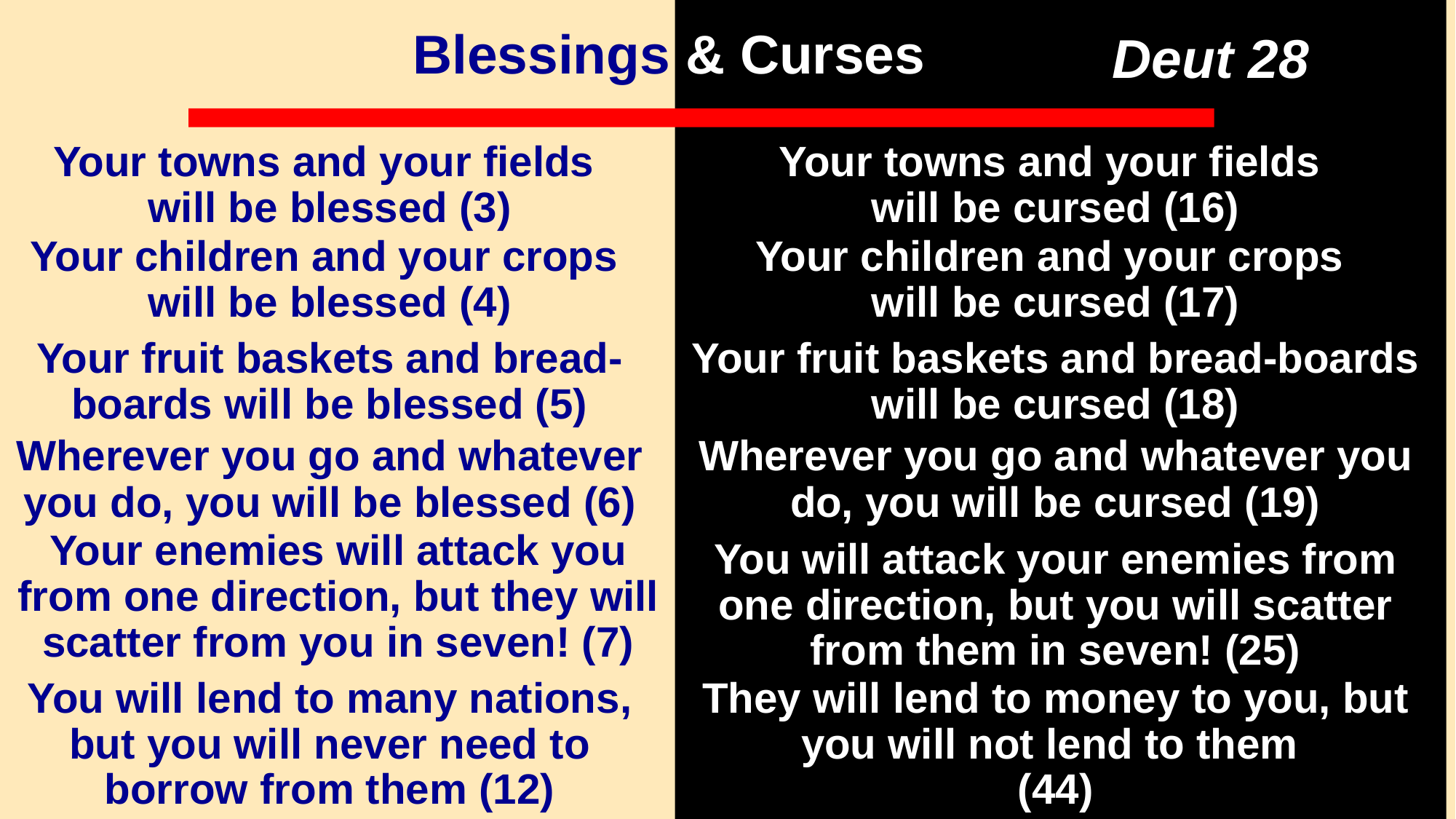

Deut 28
Blessings & Curses

Your towns and your fields
will be blessed (3)
Your towns and your fields
will be cursed (16)
Your children and your crops
will be blessed (4)
Your children and your crops
will be cursed (17)
Your fruit baskets and bread-boards will be blessed (5)
Your fruit baskets and bread-boards will be cursed (18)
Wherever you go and whatever you do, you will be blessed (6)
Wherever you go and whatever you do, you will be cursed (19)
Your enemies will attack you from one direction, but they will scatter from you in seven! (7)
You will attack your enemies from one direction, but you will scatter from them in seven! (25)
You will lend to many nations, but you will never need to borrow from them (12)
They will lend to money to you, but you will not lend to them
(44)